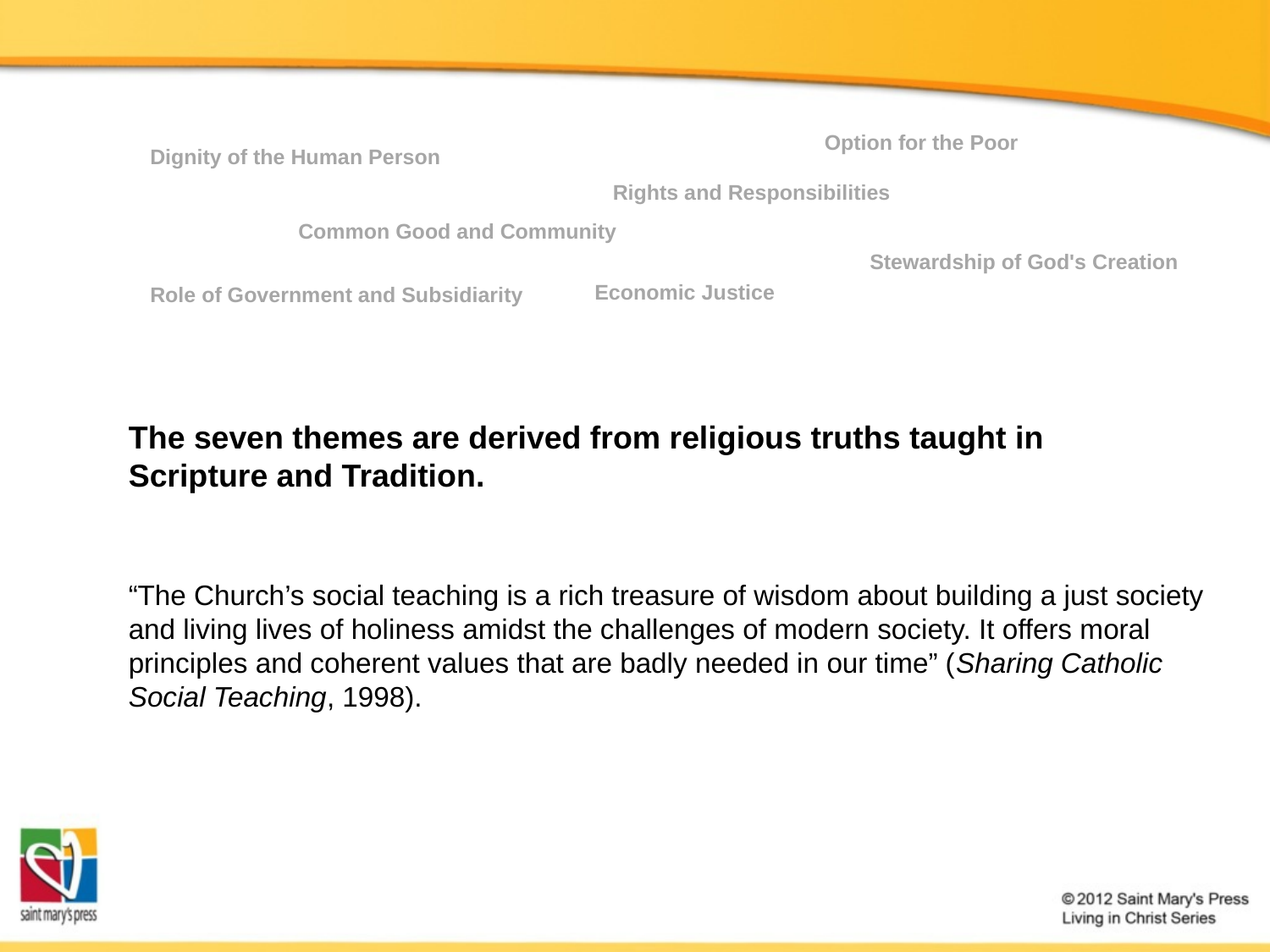

Option for the Poor
Dignity of the Human Person
Rights and Responsibilities
Common Good and Community
Stewardship of God's Creation
Economic Justice
Role of Government and Subsidiarity
# The seven themes are derived from religious truths taught in Scripture and Tradition.
“The Church’s social teaching is a rich treasure of wisdom about building a just society and living lives of holiness amidst the challenges of modern society. It offers moral principles and coherent values that are badly needed in our time” (Sharing Catholic Social Teaching, 1998).